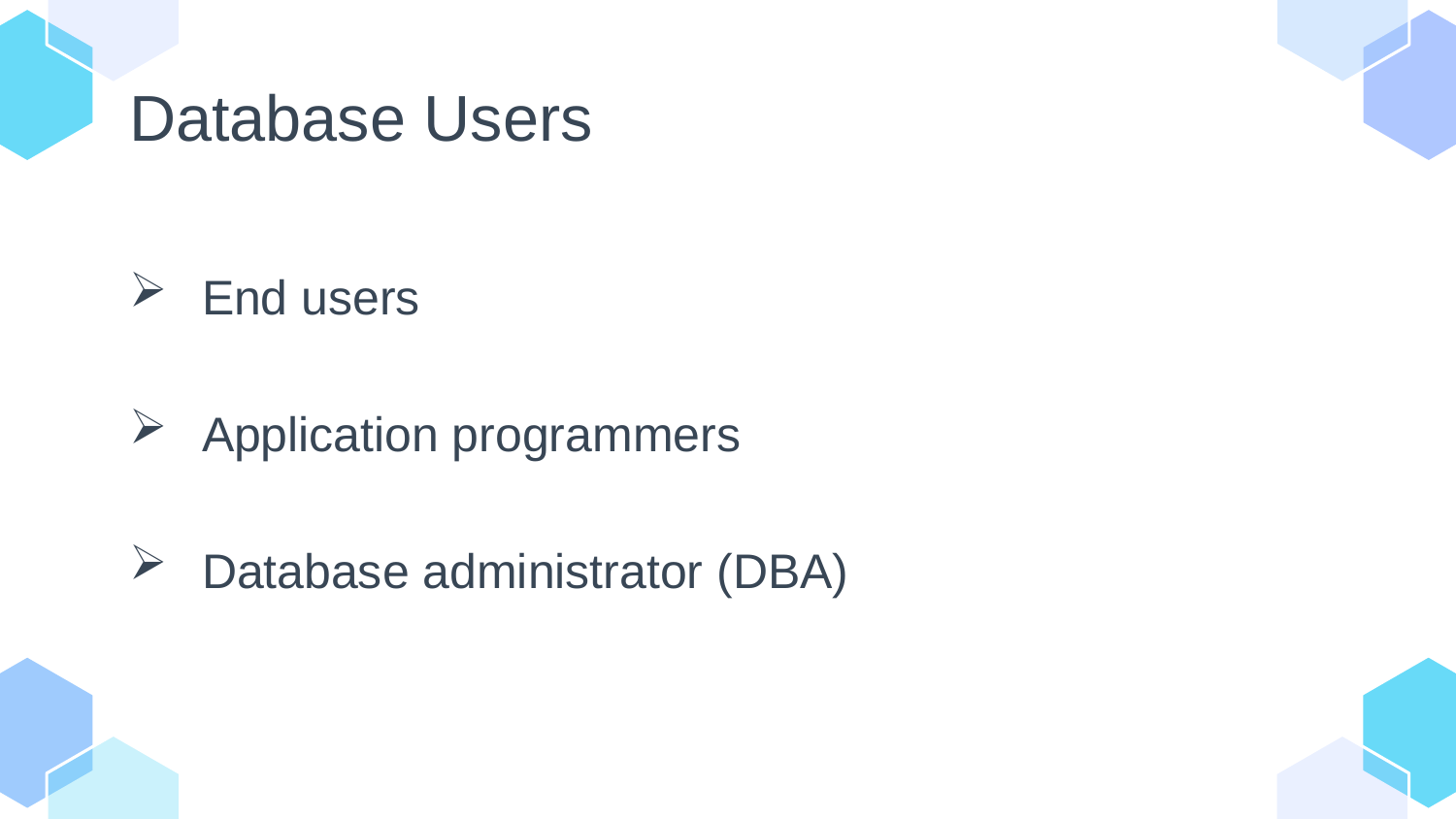

# Database Users
End users
Application programmers
Database administrator (DBA)